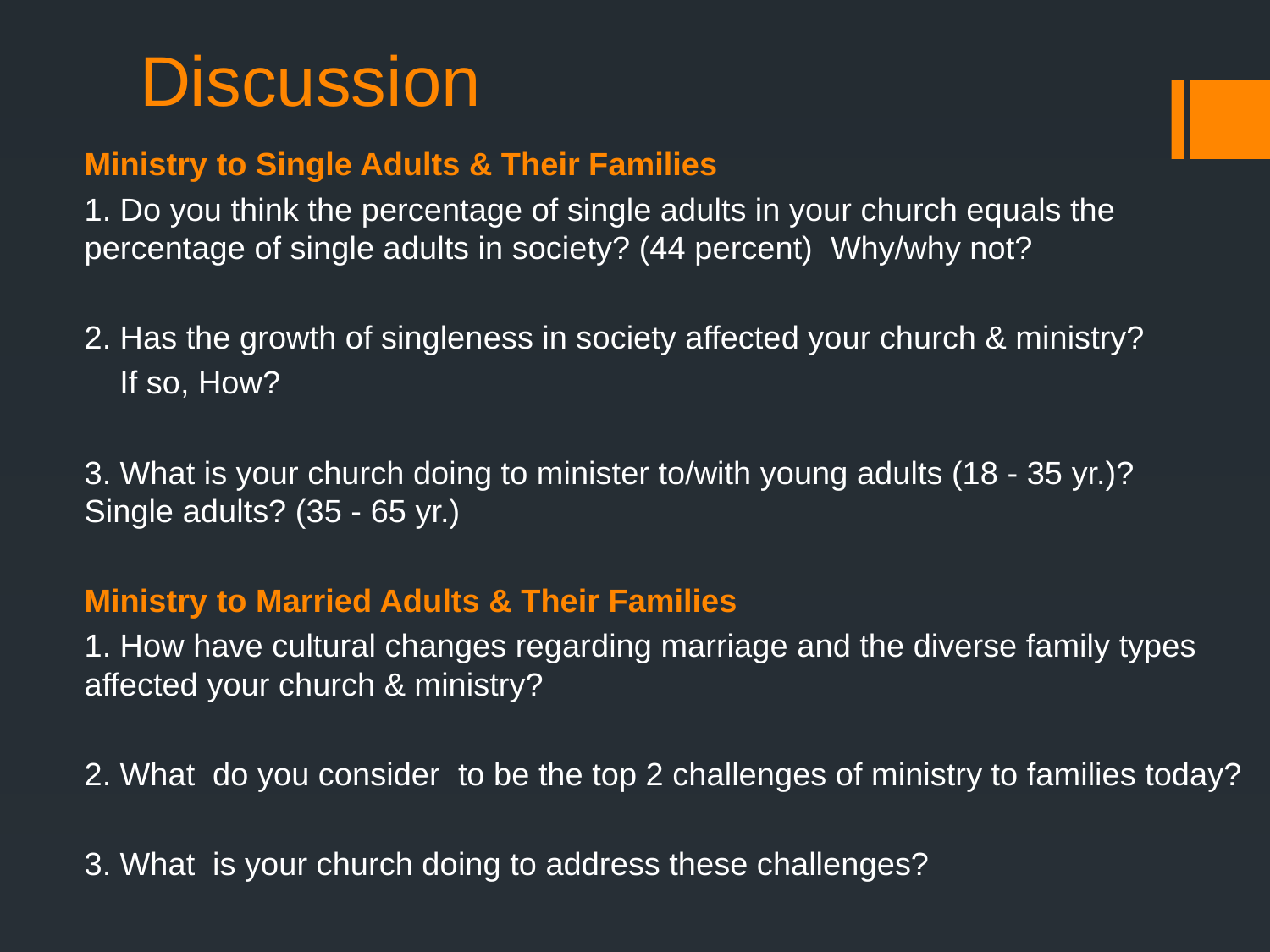

# Discussion
Ministry to Single Adults & Their Families
1. Do you think the percentage of single adults in your church equals the percentage of single adults in society? (44 percent)  Why/why not?

2. Has the growth of singleness in society affected your church & ministry?
    If so, How?

3. What is your church doing to minister to/with young adults (18 - 35 yr.)?   Single adults? (35 - 65 yr.)

Ministry to Married Adults & Their Families
1. How have cultural changes regarding marriage and the diverse family types affected your church & ministry?

2. What  do you consider  to be the top 2 challenges of ministry to families today?

3. What  is your church doing to address these challenges?